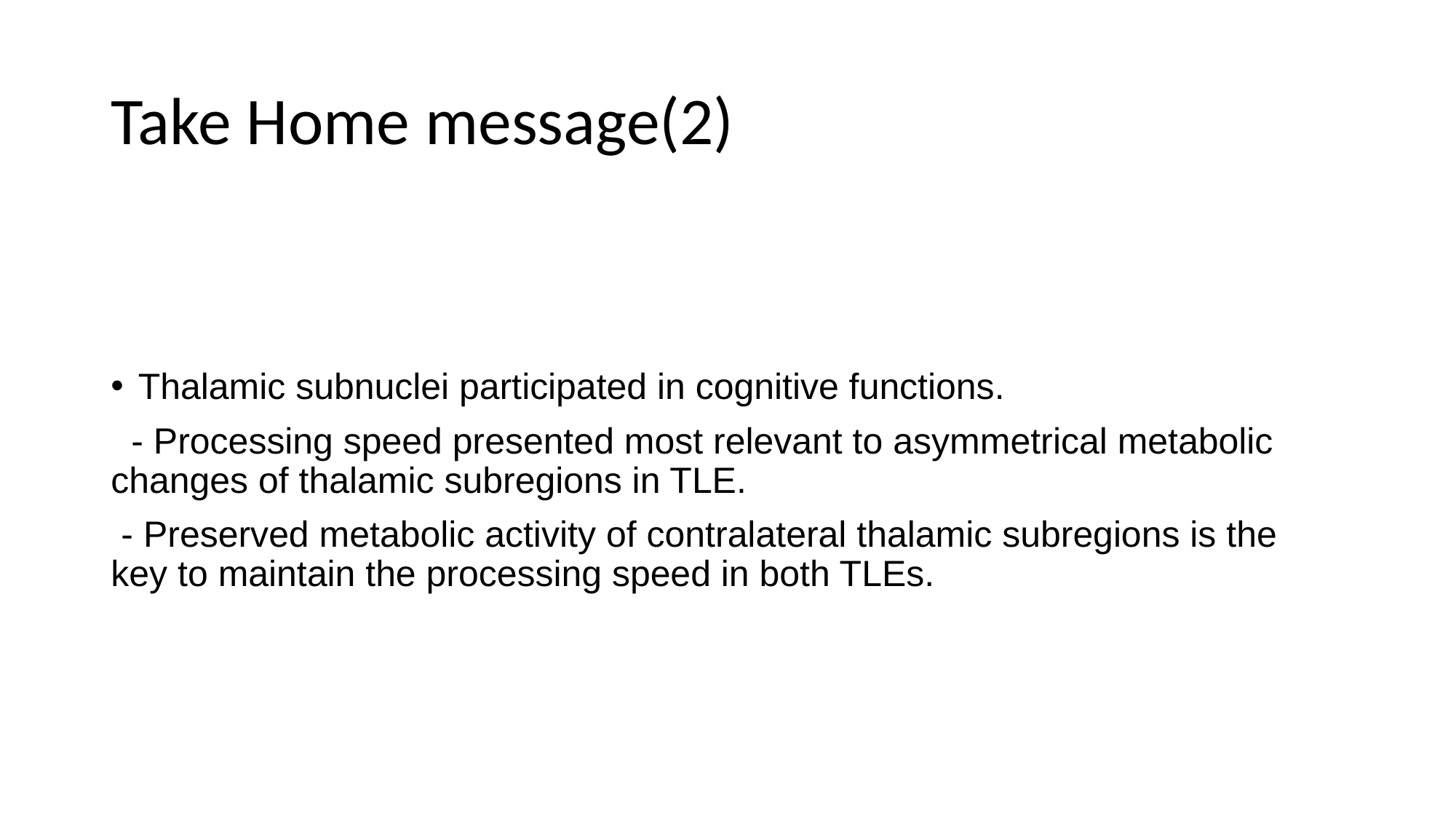

# Take Home message(2)
Thalamic subnuclei participated in cognitive functions.
  - Processing speed presented most relevant to asymmetrical metabolic changes of thalamic subregions in TLE.
 - Preserved metabolic activity of contralateral thalamic subregions is the key to maintain the processing speed in both TLEs.